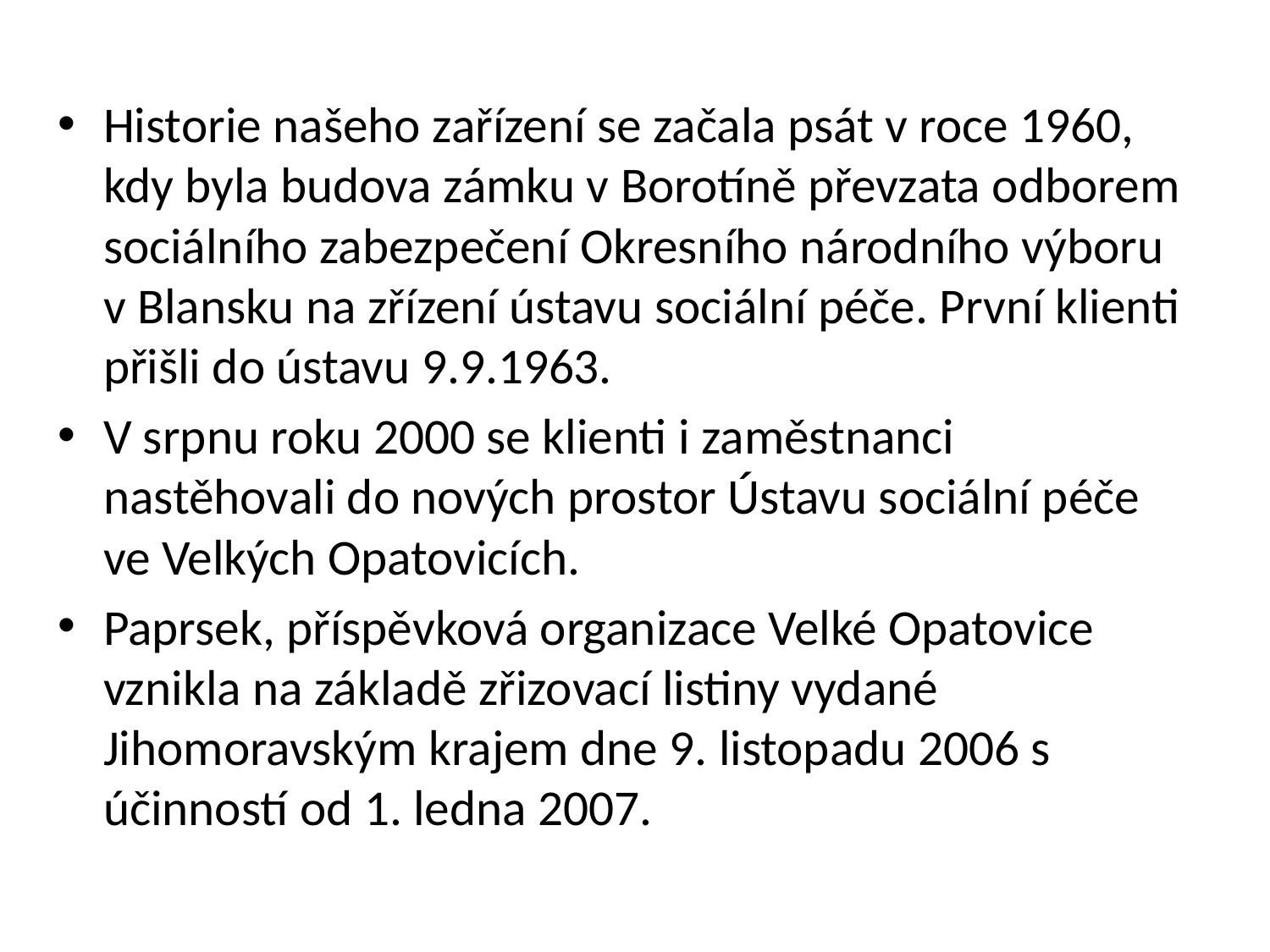

Historie našeho zařízení se začala psát v roce 1960, kdy byla budova zámku v Borotíně převzata odborem sociálního zabezpečení Okresního národního výboru v Blansku na zřízení ústavu sociální péče. První klienti přišli do ústavu 9.9.1963.
V srpnu roku 2000 se klienti i zaměstnanci nastěhovali do nových prostor Ústavu sociální péče ve Velkých Opatovicích.
Paprsek, příspěvková organizace Velké Opatovice vznikla na základě zřizovací listiny vydané Jihomoravským krajem dne 9. listopadu 2006 s účinností od 1. ledna 2007.